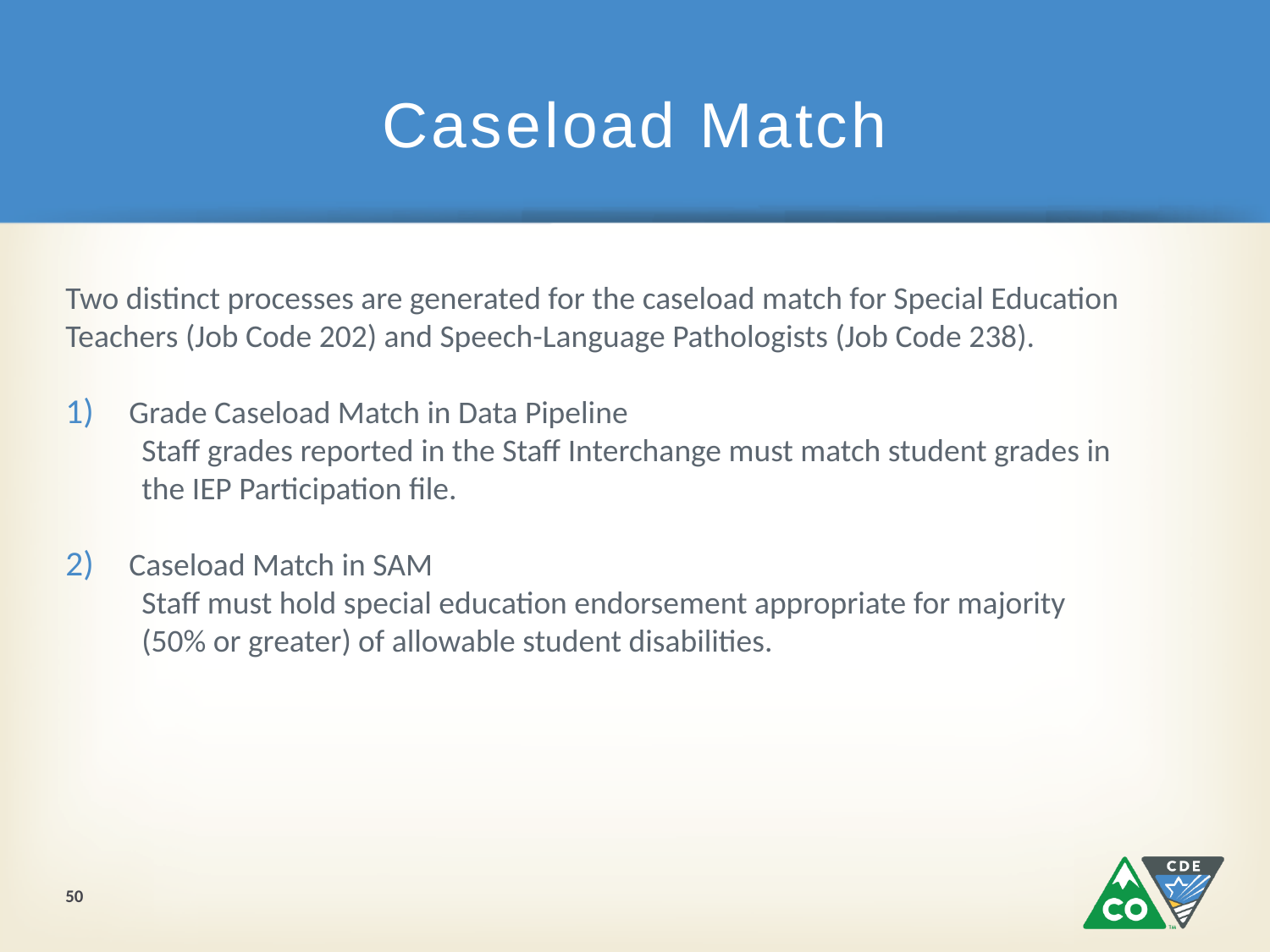

# Caseload Match
Two distinct processes are generated for the caseload match for Special Education Teachers (Job Code 202) and Speech-Language Pathologists (Job Code 238).

Grade Caseload Match in Data Pipeline
Staff grades reported in the Staff Interchange must match student grades in the IEP Participation file.

Caseload Match in SAM
Staff must hold special education endorsement appropriate for majority (50% or greater) of allowable student disabilities.

50